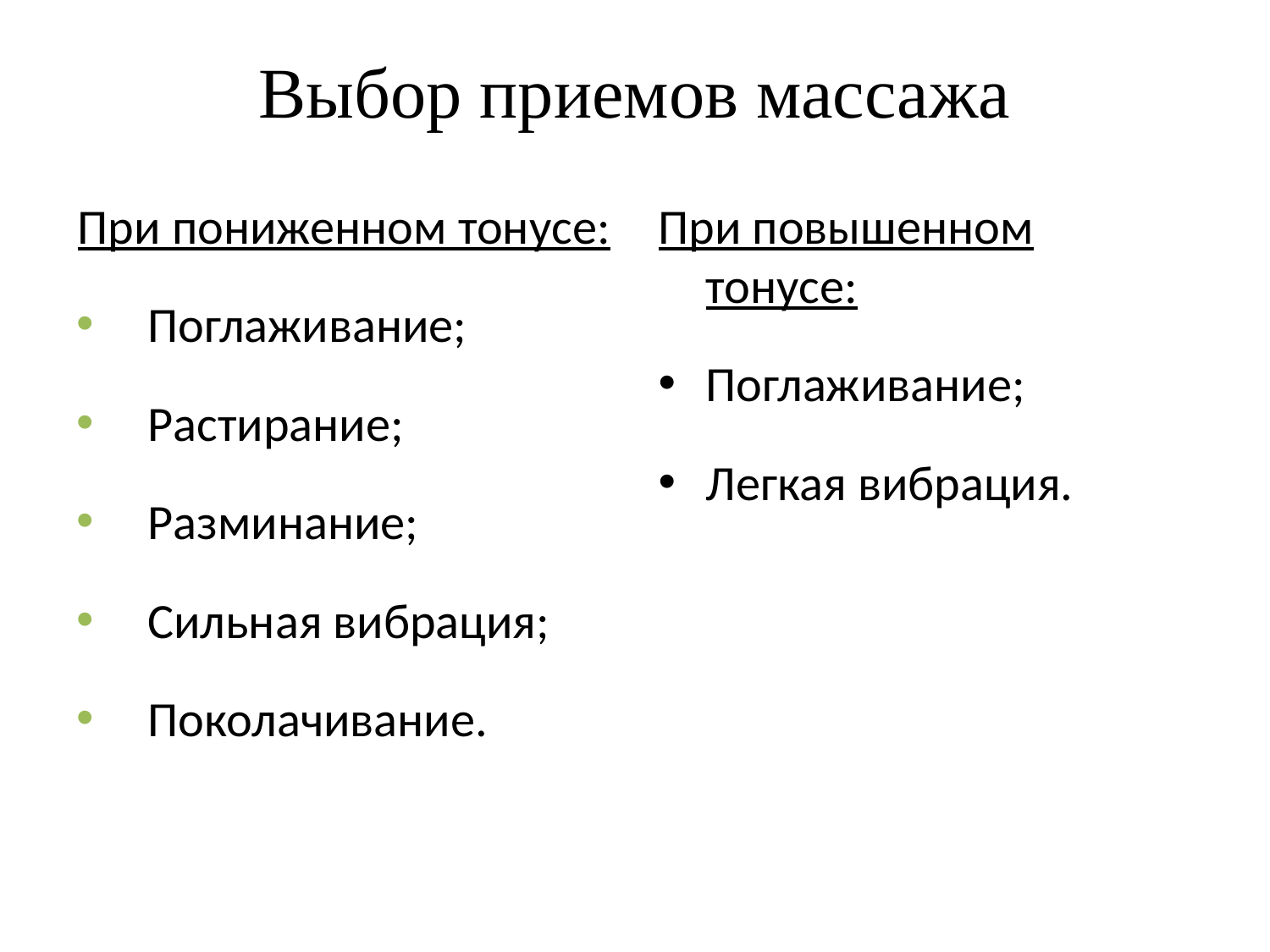

# Выбор приемов массажа
При пониженном тонусе:
Поглаживание;
Растирание;
Разминание;
Сильная вибрация;
Поколачивание.
При повышенном тонусе:
Поглаживание;
Легкая вибрация.